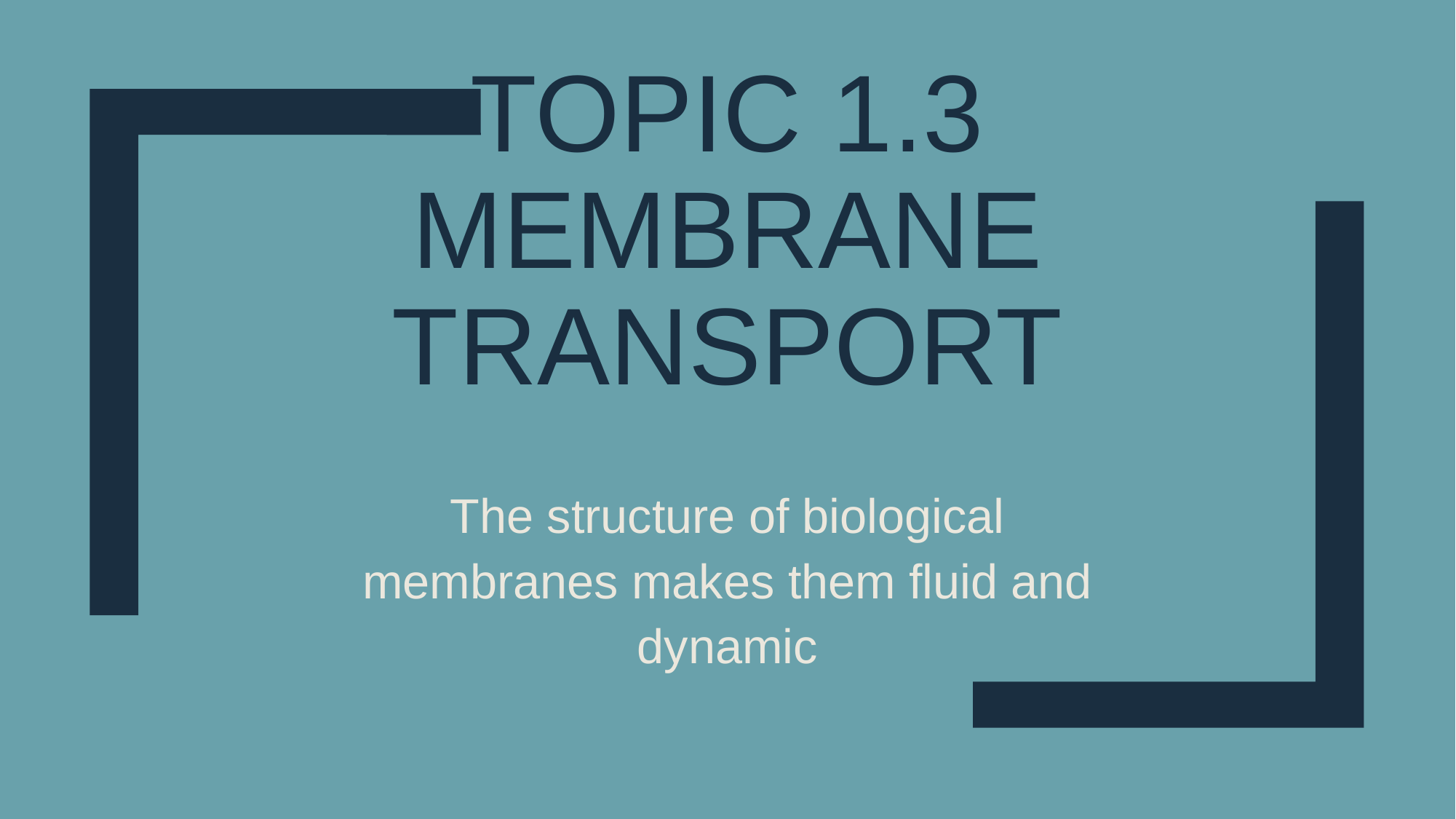

# Topic 1.3 Membrane transport
The structure of biological membranes makes them fluid and dynamic